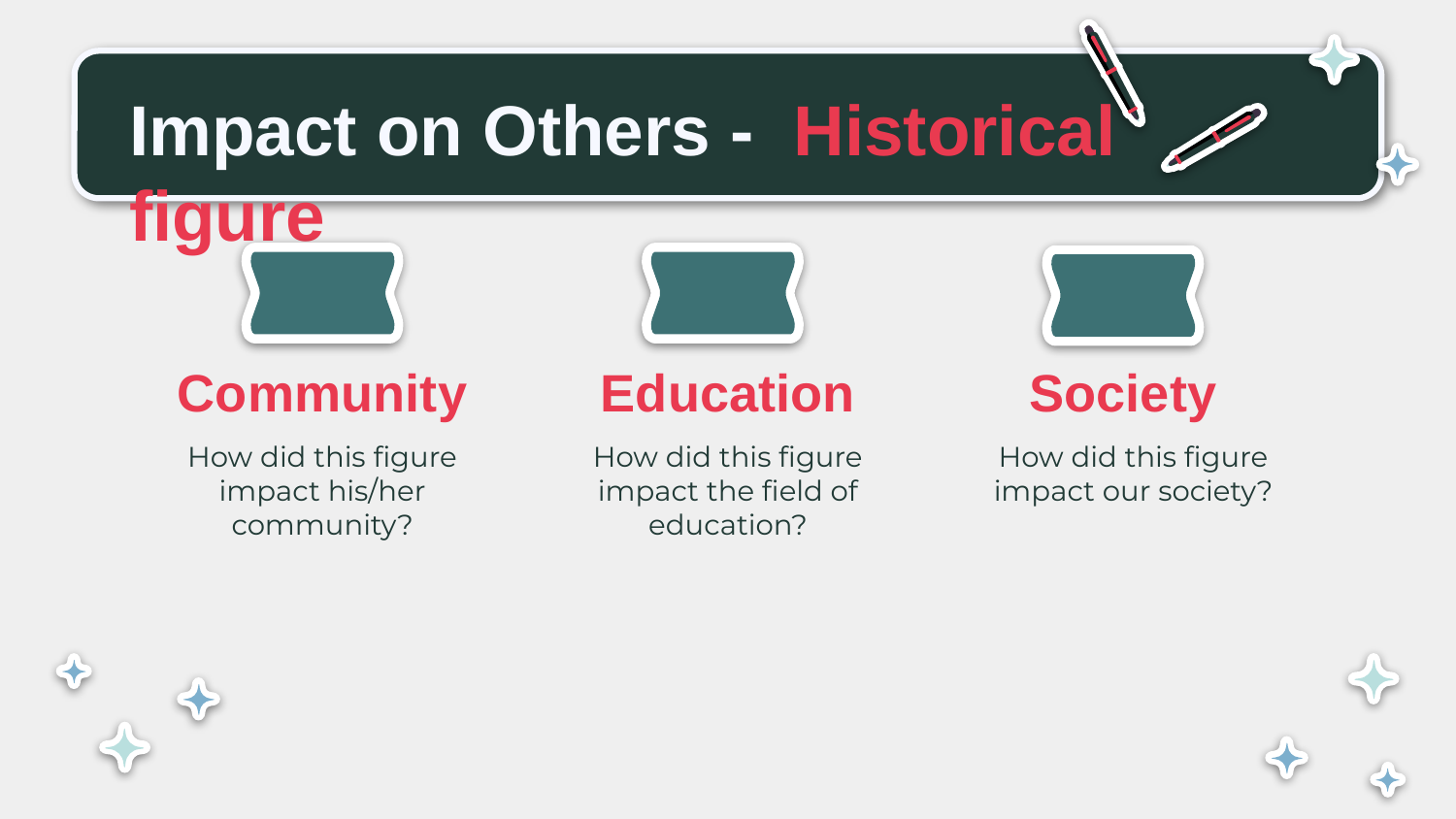

# Impact on Others -  Historical figure

Community
Education
Society
How did this figure impact his/her community?
How did this figure impact our society?
How did this figure impact the field of education?